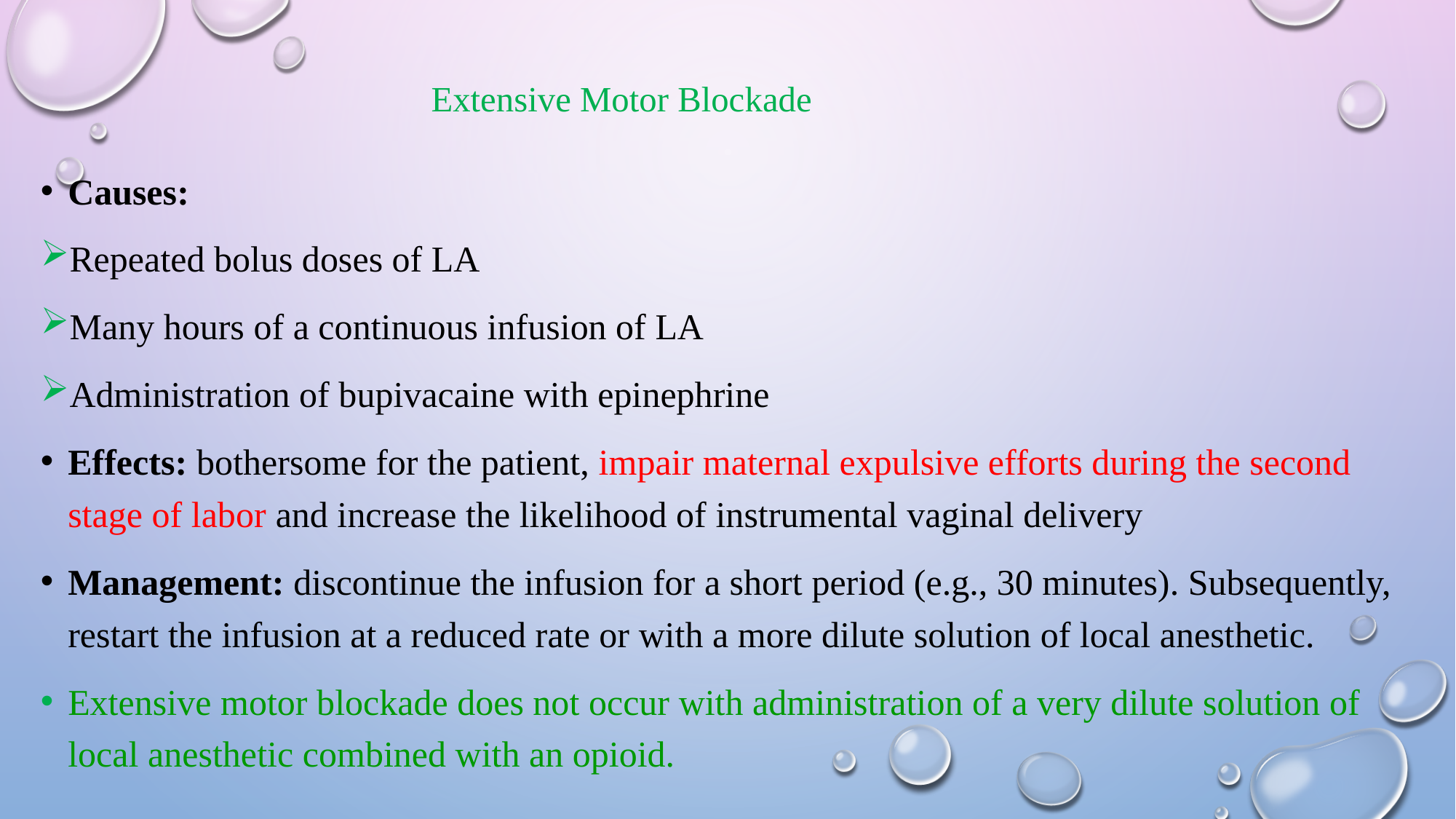

# Extensive Motor Blockade
Causes:
Repeated bolus doses of LA
Many hours of a continuous infusion of LA
Administration of bupivacaine with epinephrine
Effects: bothersome for the patient, impair maternal expulsive efforts during the second stage of labor and increase the likelihood of instrumental vaginal delivery
Management: discontinue the infusion for a short period (e.g., 30 minutes). Subsequently, restart the infusion at a reduced rate or with a more dilute solution of local anesthetic.
Extensive motor blockade does not occur with administration of a very dilute solution of local anesthetic combined with an opioid.